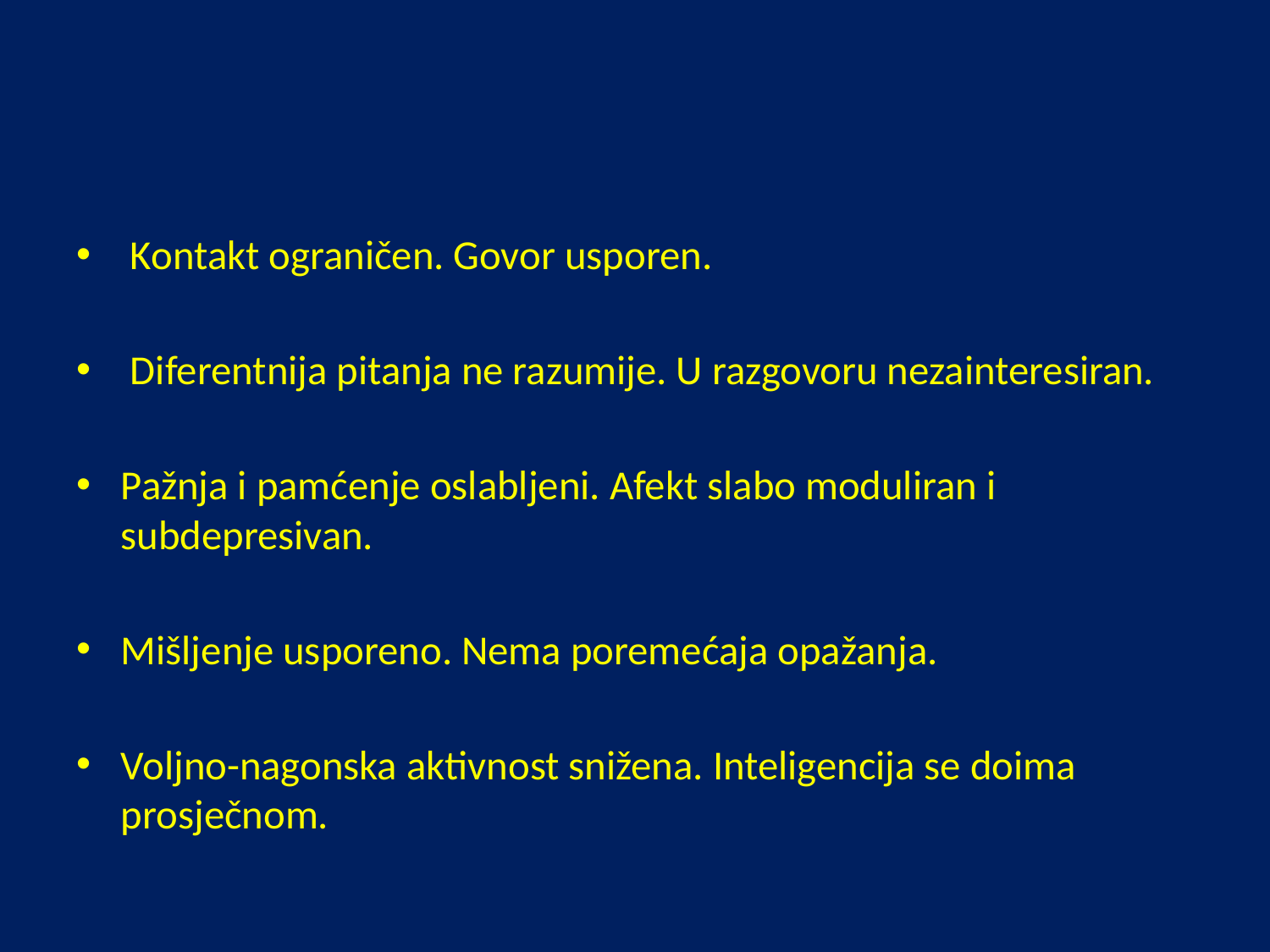

#
 Kontakt ograničen. Govor usporen.

 Diferentnija pitanja ne razumije. U razgovoru nezainteresiran.

Pažnja i pamćenje oslabljeni. Afekt slabo moduliran i subdepresivan.

Mišljenje usporeno. Nema poremećaja opažanja.

Voljno-nagonska aktivnost snižena. Inteligencija se doima prosječnom.